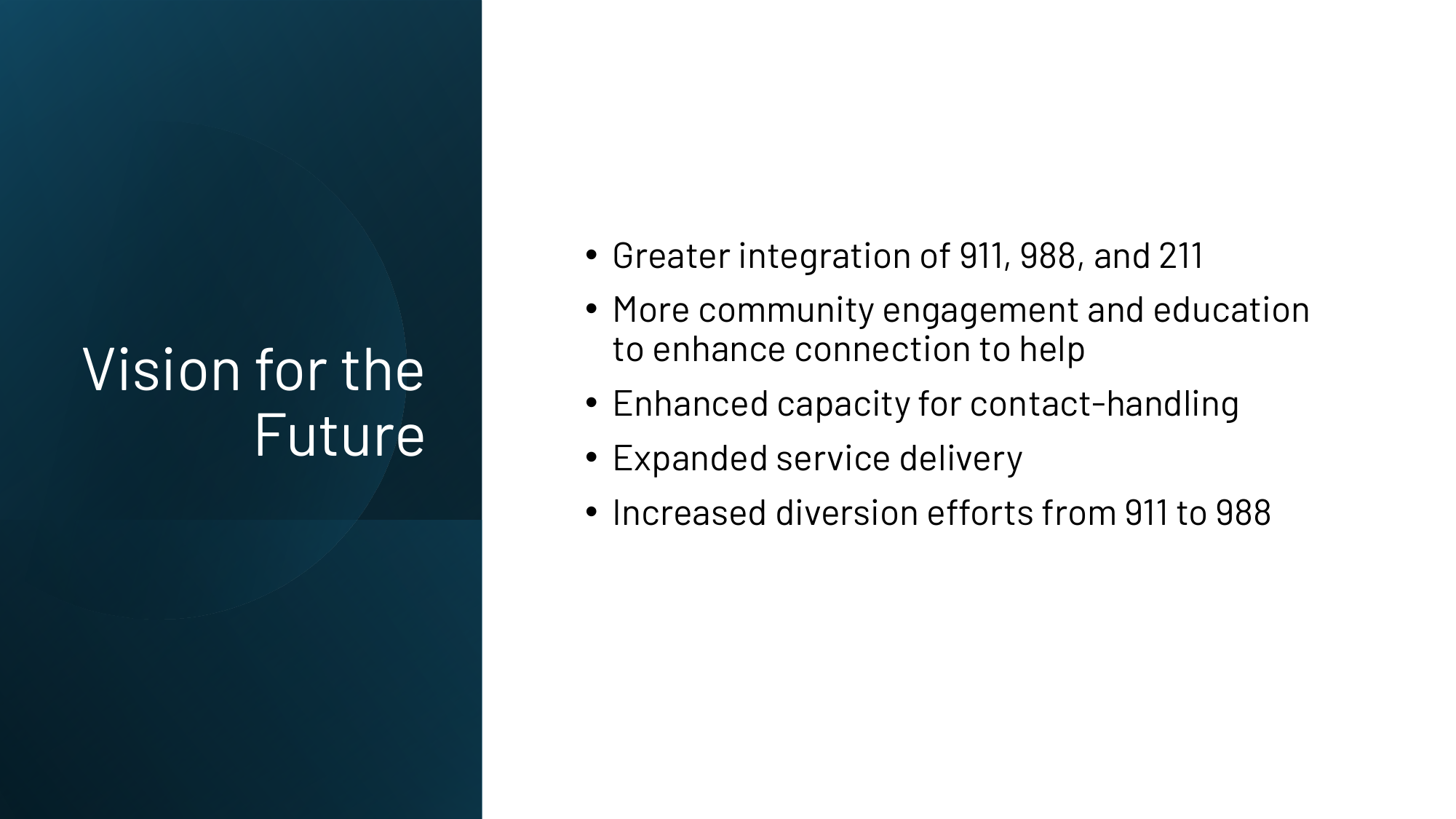

# Vision for the Future
Greater integration of 911, 988, and 211
More community engagement and education to enhance connection to help
Enhanced capacity for contact-handling
Expanded service delivery
Increased diversion efforts from 911 to 988